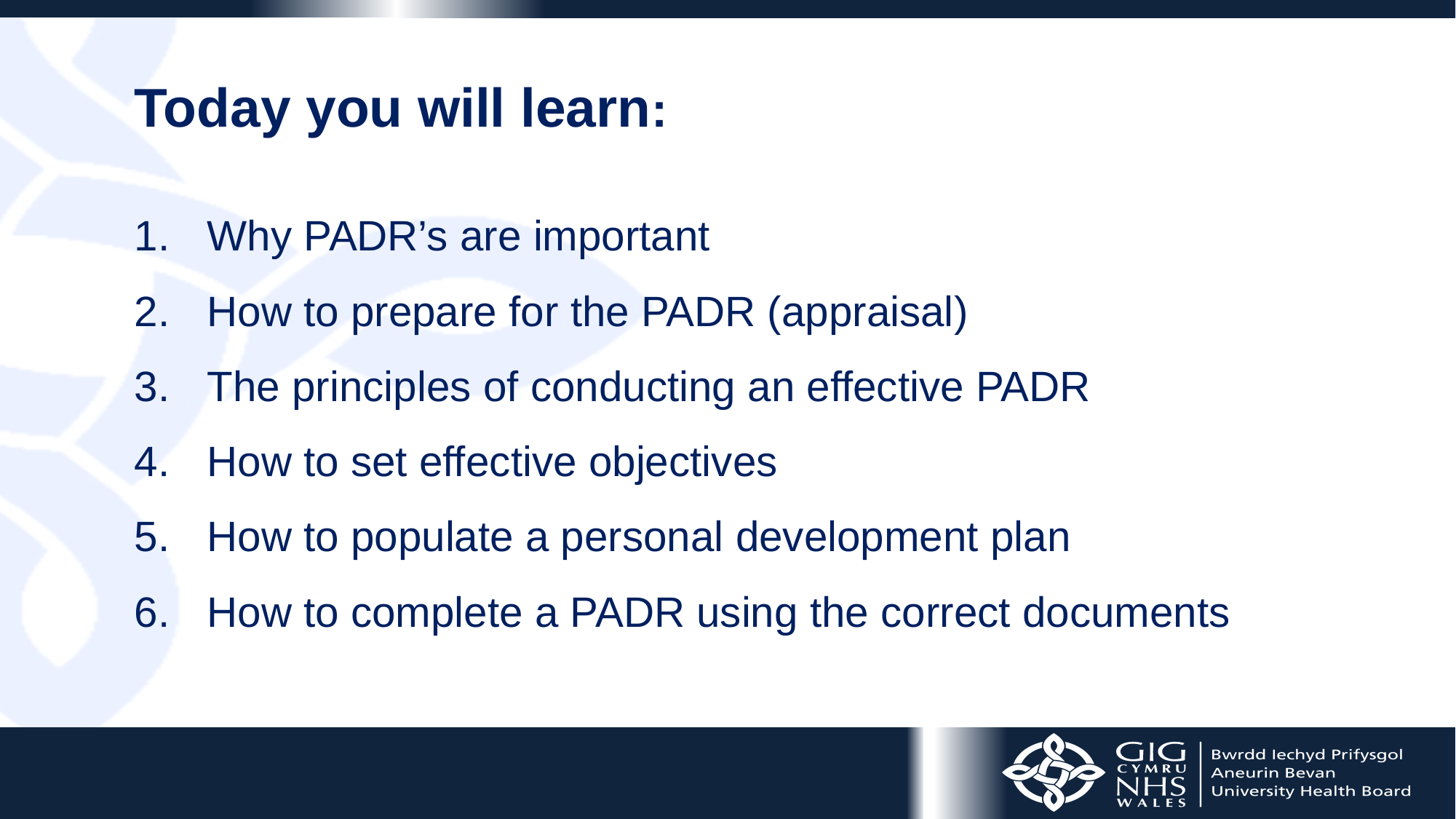

Today you will learn:

Why PADR’s are important
How to prepare for the PADR (appraisal)
The principles of conducting an effective PADR
How to set effective objectives
How to populate a personal development plan
How to complete a PADR using the correct documents